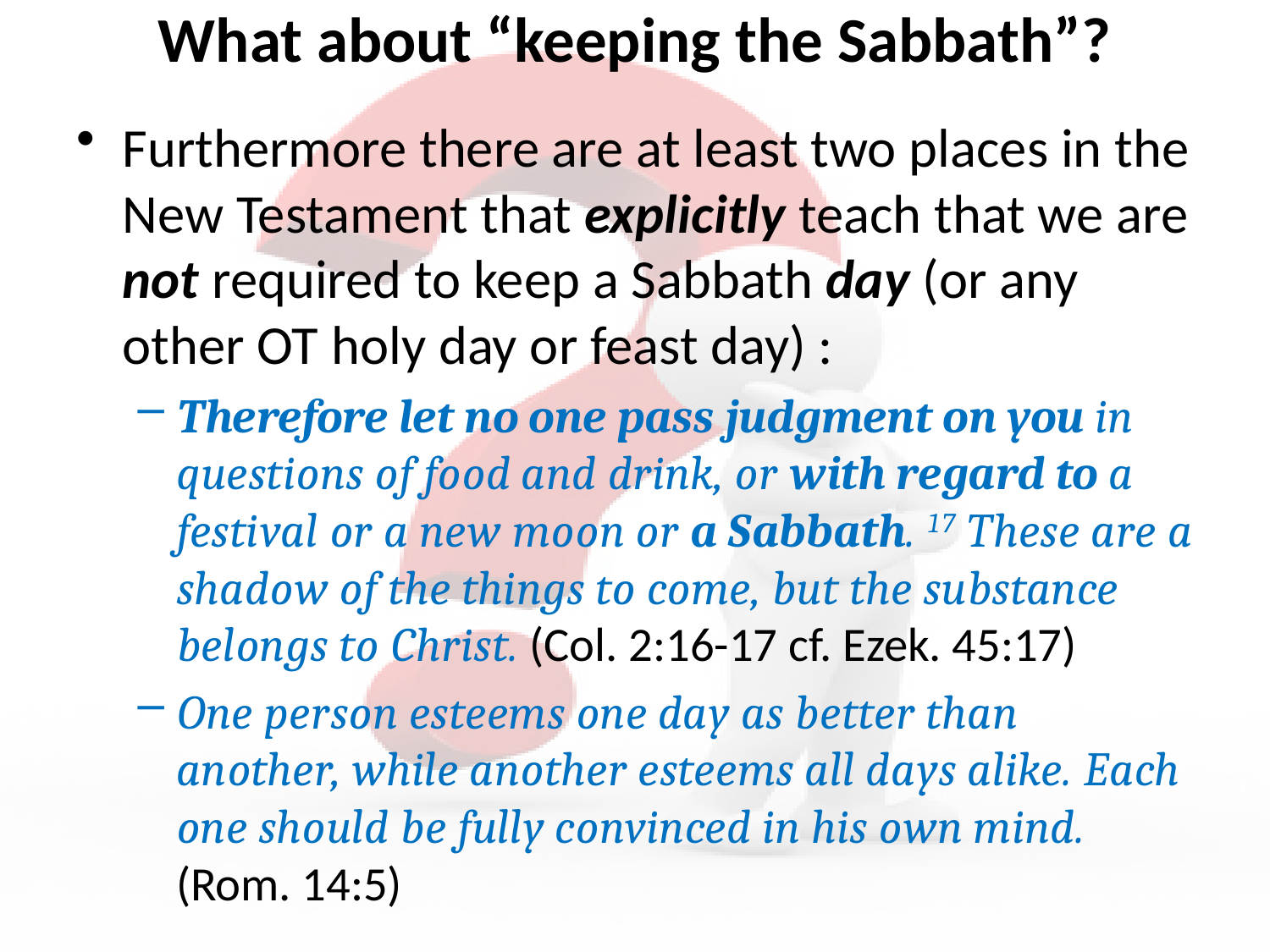

# What about “keeping the Sabbath”?
Furthermore there are at least two places in the New Testament that explicitly teach that we are not required to keep a Sabbath day (or any other OT holy day or feast day) :
Therefore let no one pass judgment on you in questions of food and drink, or with regard to a festival or a new moon or a Sabbath. 17 These are a shadow of the things to come, but the substance belongs to Christ. (Col. 2:16-17 cf. Ezek. 45:17)
One person esteems one day as better than another, while another esteems all days alike. Each one should be fully convinced in his own mind. (Rom. 14:5)